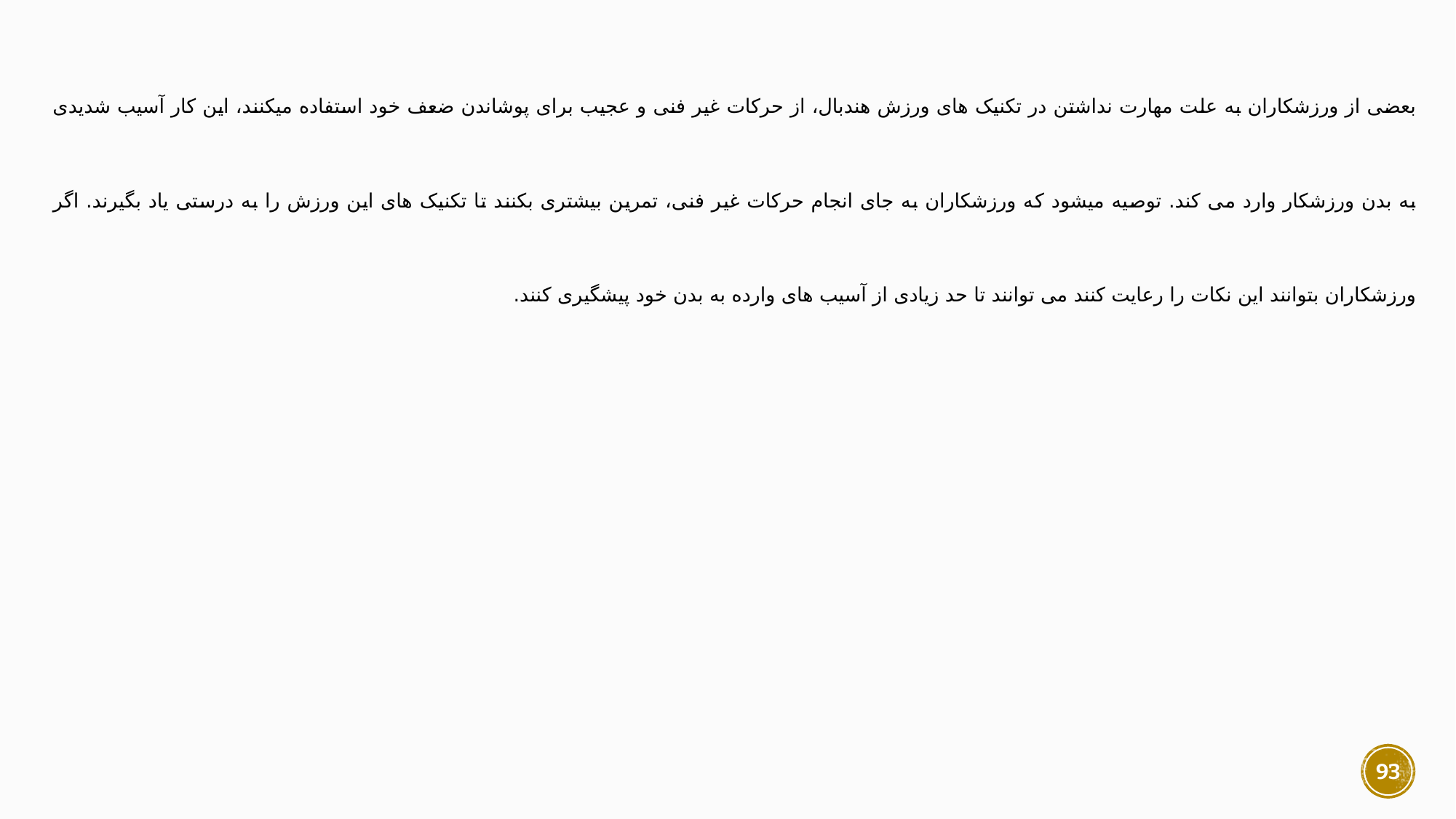

بعضی از ورزشكاران به علت مهارت نداشتن در تكنیک ‌های ورزش هندبال، از حركات غير فنی و عجيب برای پوشاندن ضعف خود استفاده میكنند، اين كار آسيب شدیدی به بدن ورزشكار وارد می كند. توصيه میشود كه ورزشكاران به جای انجام حركات غير فنی، تمرين بيشتری بكنند تا تكنیک ‌های اين ورزش‌ را به درستی ياد بگيرند. اگر ورزشكاران بتوانند اين نكات را رعايت كنند می توانند تا حد زيادی از آسيب ‌های وارده به بدن خود پيشگيری كنند.
93